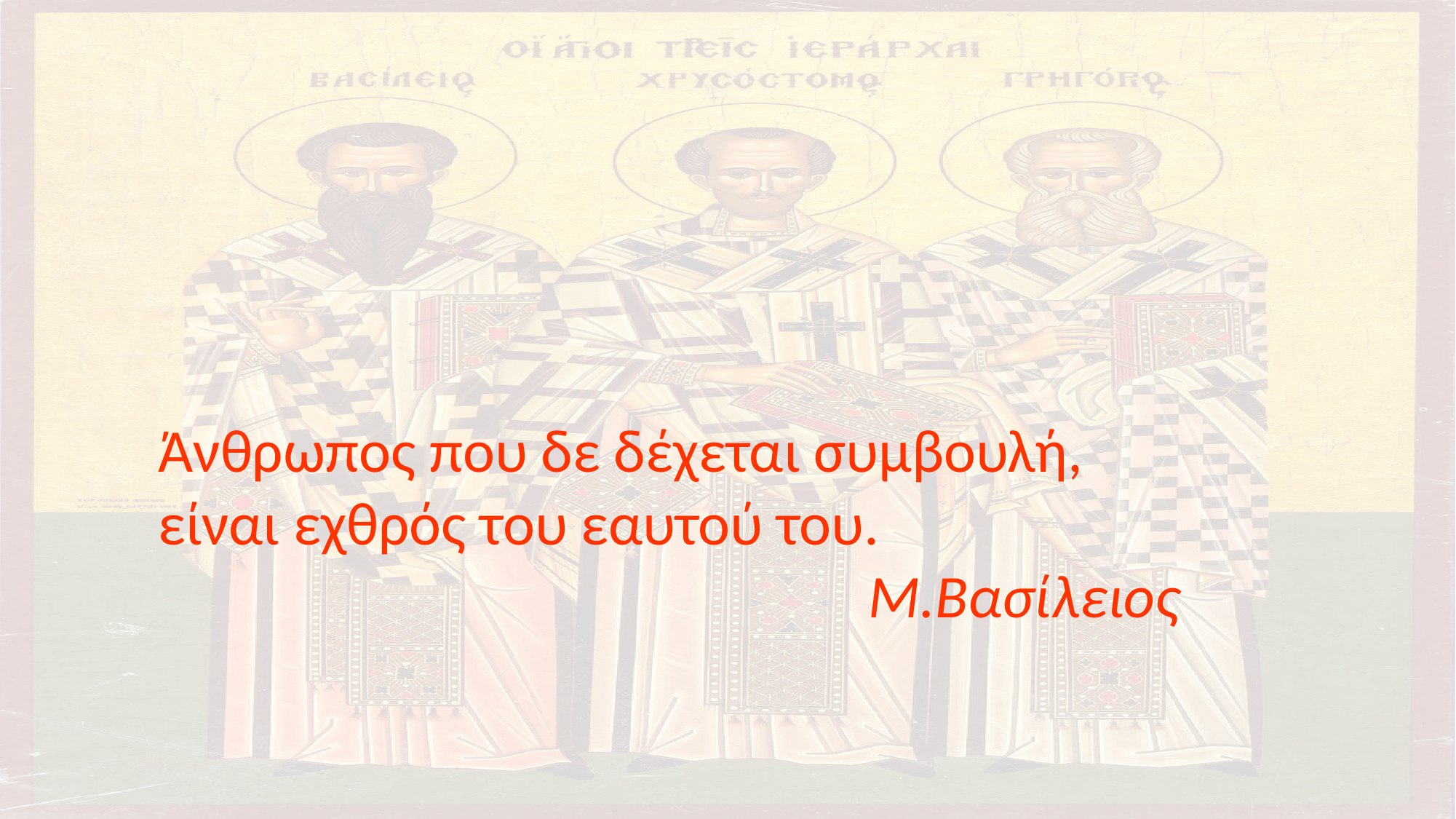

Άνθρωπος που δε δέχεται συμβουλή, είναι εχθρός του εαυτού του.
Μ.Βασίλειος